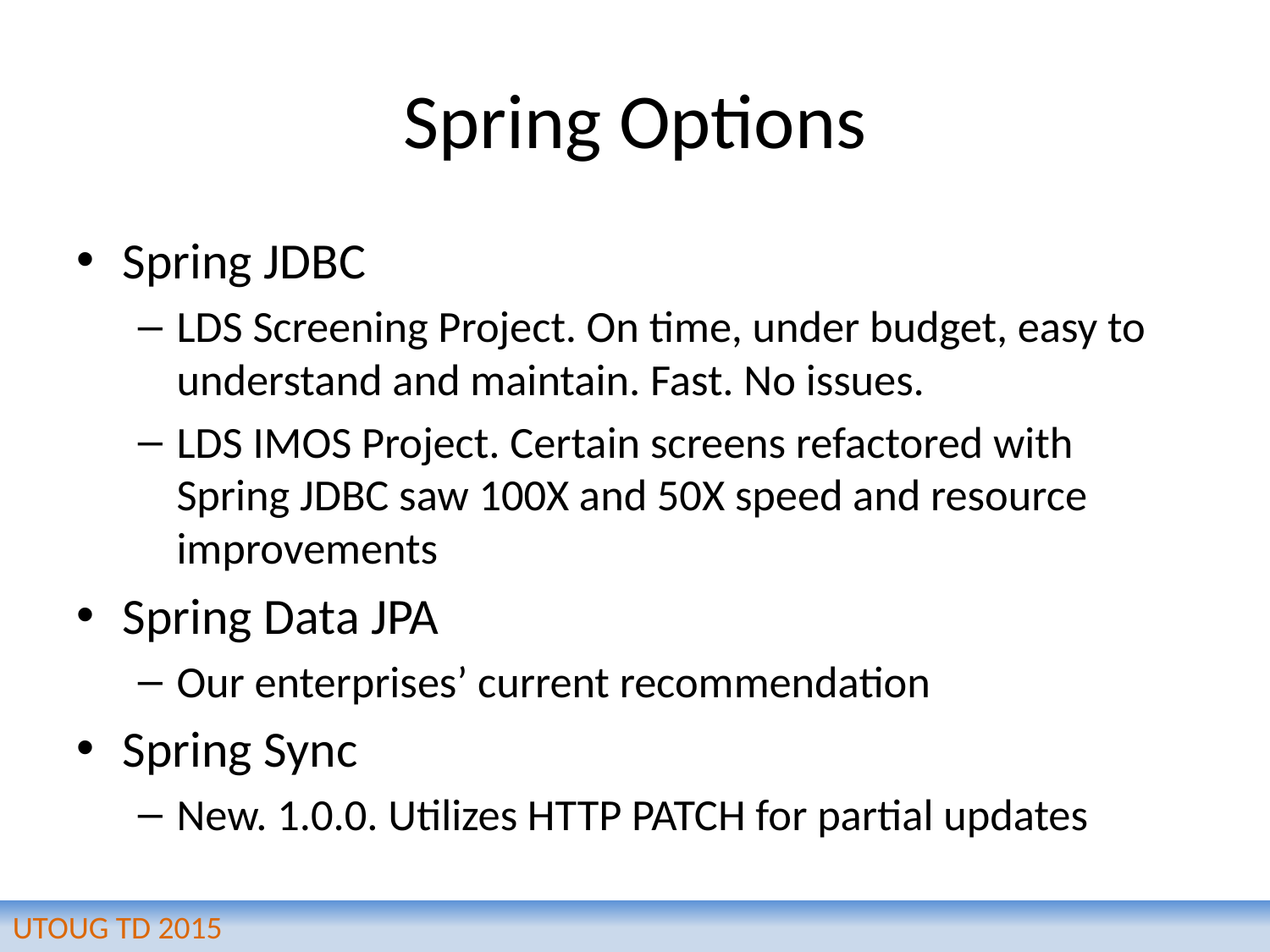

# Spring Options
Spring JDBC
LDS Screening Project. On time, under budget, easy to understand and maintain. Fast. No issues.
LDS IMOS Project. Certain screens refactored with Spring JDBC saw 100X and 50X speed and resource improvements
Spring Data JPA
Our enterprises’ current recommendation
Spring Sync
New. 1.0.0. Utilizes HTTP PATCH for partial updates